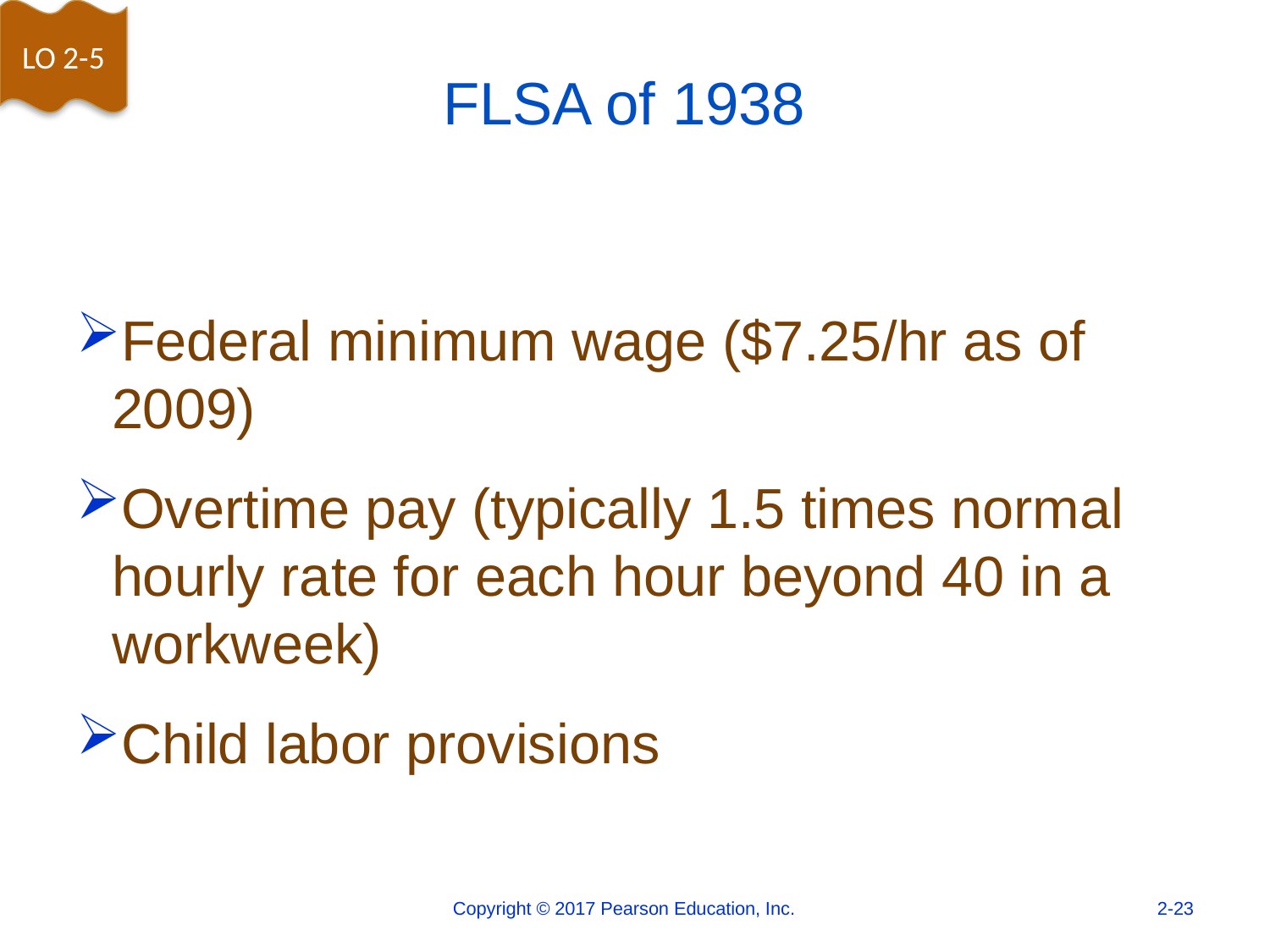

LO 2-5
# FLSA of 1938

Federal minimum wage ($7.25/hr as of 2009)
Overtime pay (typically 1.5 times normal hourly rate for each hour beyond 40 in a workweek)
Child labor provisions
Copyright © 2017 Pearson Education, Inc.
2-23